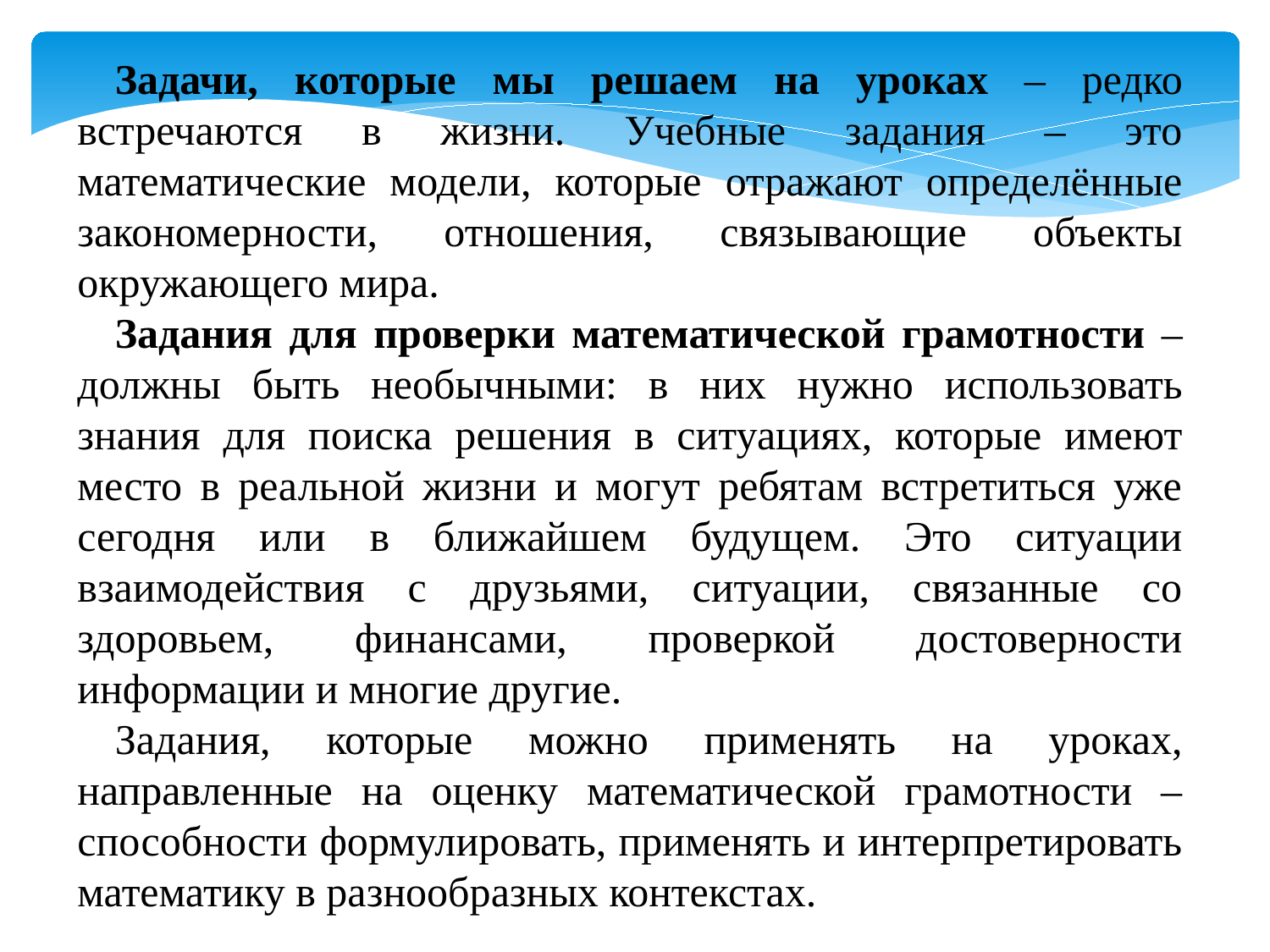

Задачи, которые мы решаем на уроках – редко встречаются в жизни. Учебные задания – это математические модели, которые отражают определённые закономерности, отношения, связывающие объекты окружающего мира.
Задания для проверки математической грамотности – должны быть необычными: в них нужно использовать знания для поиска решения в ситуациях, которые имеют место в реальной жизни и могут ребятам встретиться уже сегодня или в ближайшем будущем. Это ситуации взаимодействия с друзьями, ситуации, связанные со здоровьем, финансами, проверкой достоверности информации и многие другие.
Задания, которые можно применять на уроках, направленные на оценку математической грамотности – способности формулировать, применять и интерпретировать математику в разнообразных контекстах.